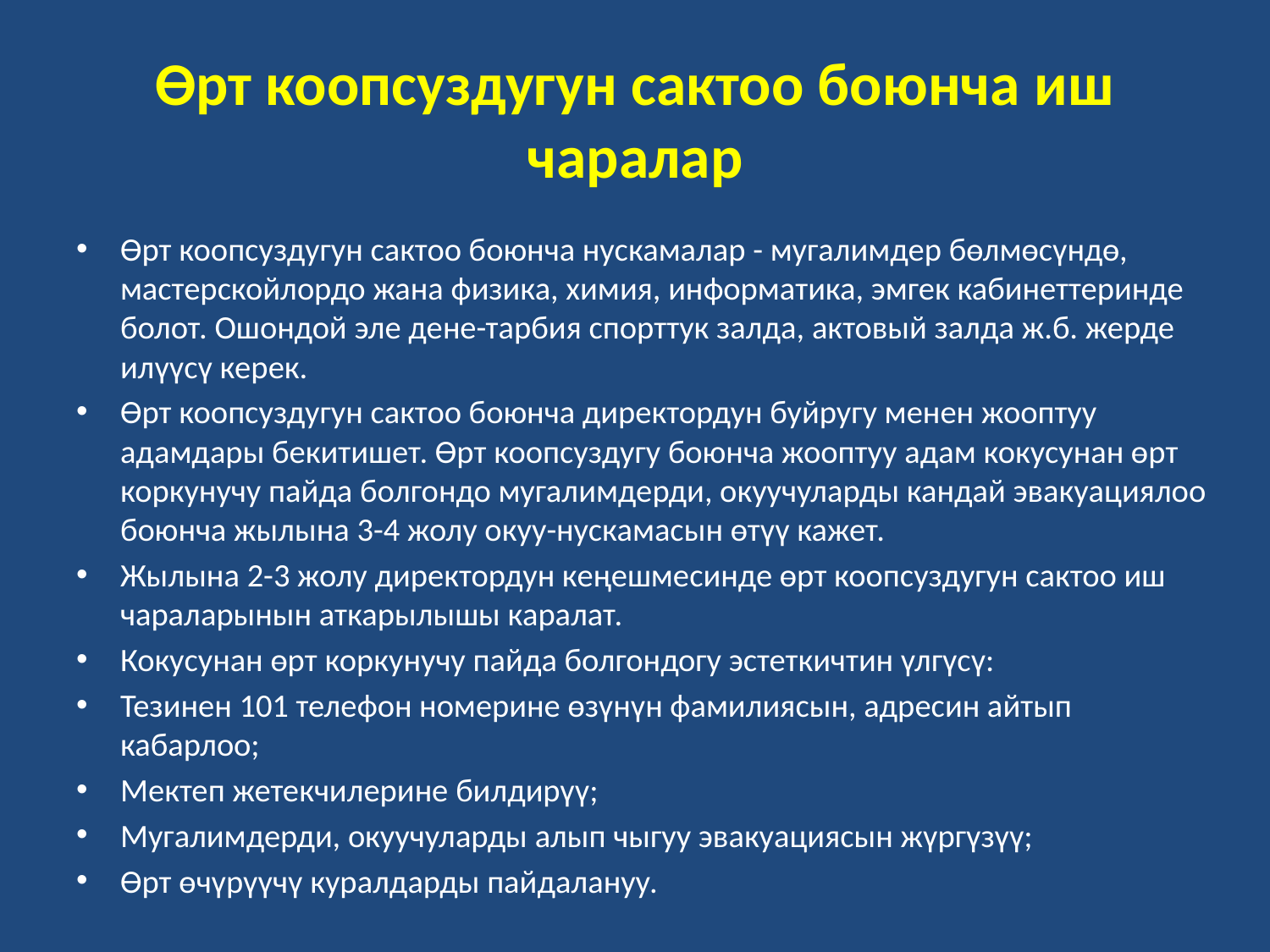

# Өрт коопсуздугун сактоо боюнча иш чаралар
Өрт коопсуздугун сактоо боюнча нускамалар - мугалимдер бөлмөсүндө, мастерскойлордо жана физика, химия, информатика, эмгек кабинеттеринде болот. Ошондой эле дене-тарбия спорттук залда, актовый залда ж.б. жерде илүүсү керек.
Өрт коопсуздугун сактоо боюнча директордун буйругу менен жооптуу адамдары бекитишет. Өрт коопсуздугу боюнча жооптуу адам кокусунан өрт коркунучу пайда болгондо мугалимдерди, окуучуларды кандай эвакуациялоо боюнча жылына 3-4 жолу окуу-нускамасын өтүү кажет.
Жылына 2-3 жолу директордун кеңешмесинде өрт коопсуздугун сактоо иш чараларынын аткарылышы каралат.
Кокусунан өрт коркунучу пайда болгондогу эстеткичтин үлгүсү:
Тезинен 101 телефон номерине өзүнүн фамилиясын, адресин айтып кабарлоо;
Мектеп жетекчилерине билдирүү;
Мугалимдерди, окуучуларды алып чыгуу эвакуациясын жүргүзүү;
Өрт өчүрүүчү куралдарды пайдалануу.